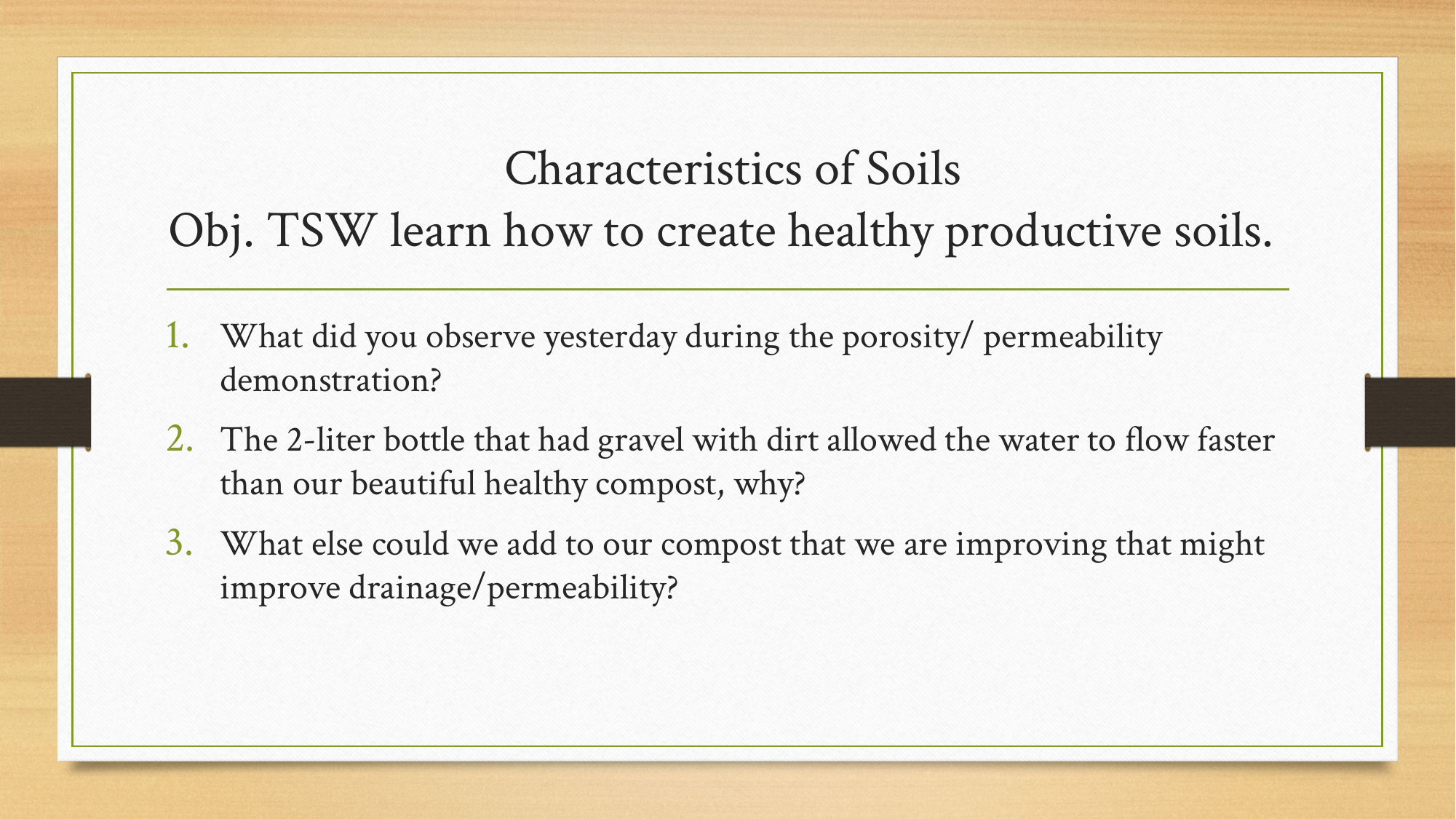

# Characteristics of Soils Obj. TSW learn how to create healthy productive soils.
What did you observe yesterday during the porosity/ permeability demonstration?
The 2-liter bottle that had gravel with dirt allowed the water to flow faster than our beautiful healthy compost, why?
What else could we add to our compost that we are improving that might improve drainage/permeability?